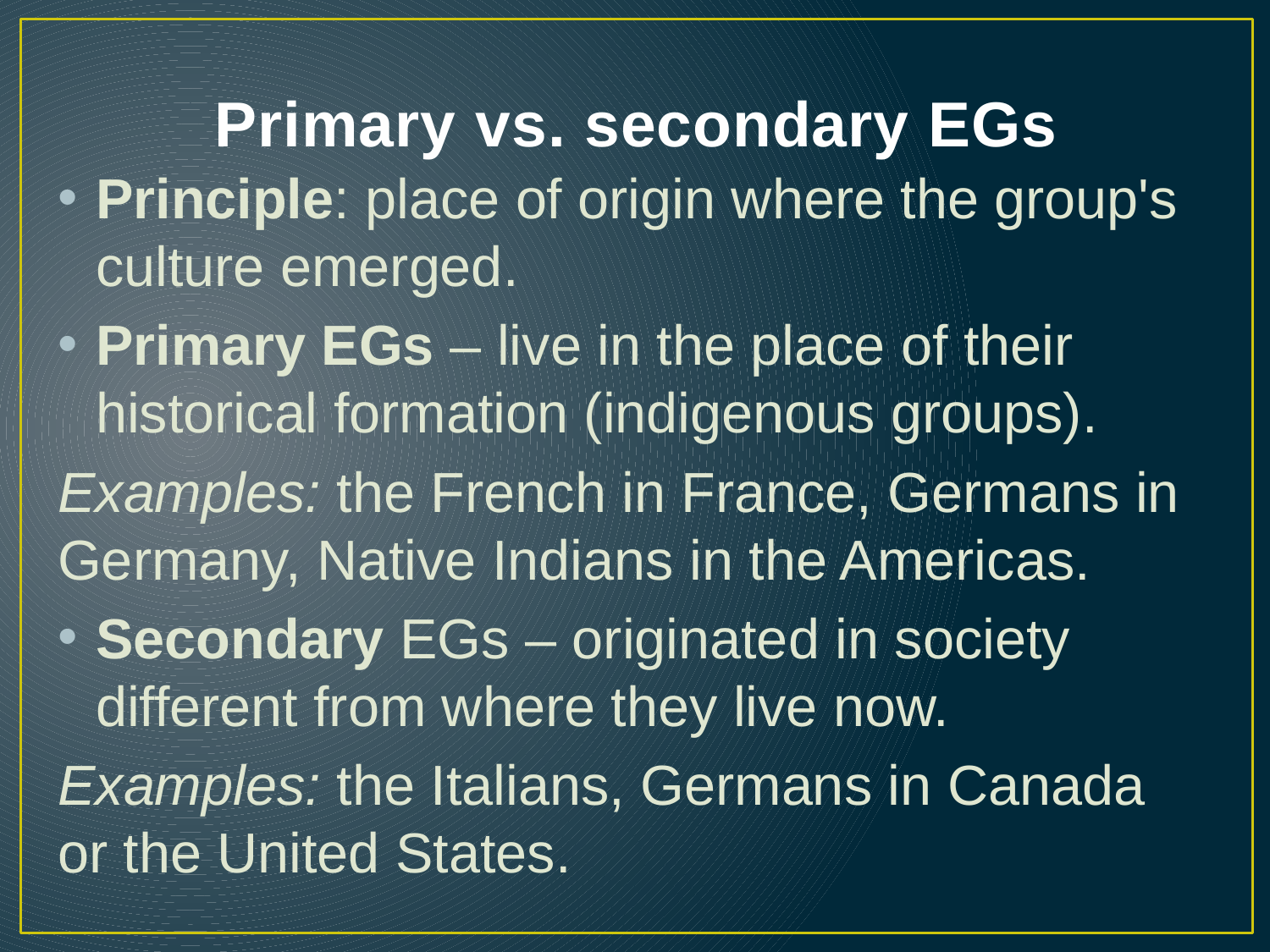

# Primary vs. secondary EGs
Principle: place of origin where the group's culture emerged.
Primary EGs – live in the place of their historical formation (indigenous groups).
Examples: the French in France, Germans in Germany, Native Indians in the Americas.
Secondary EGs – originated in society different from where they live now.
Examples: the Italians, Germans in Canada or the United States.